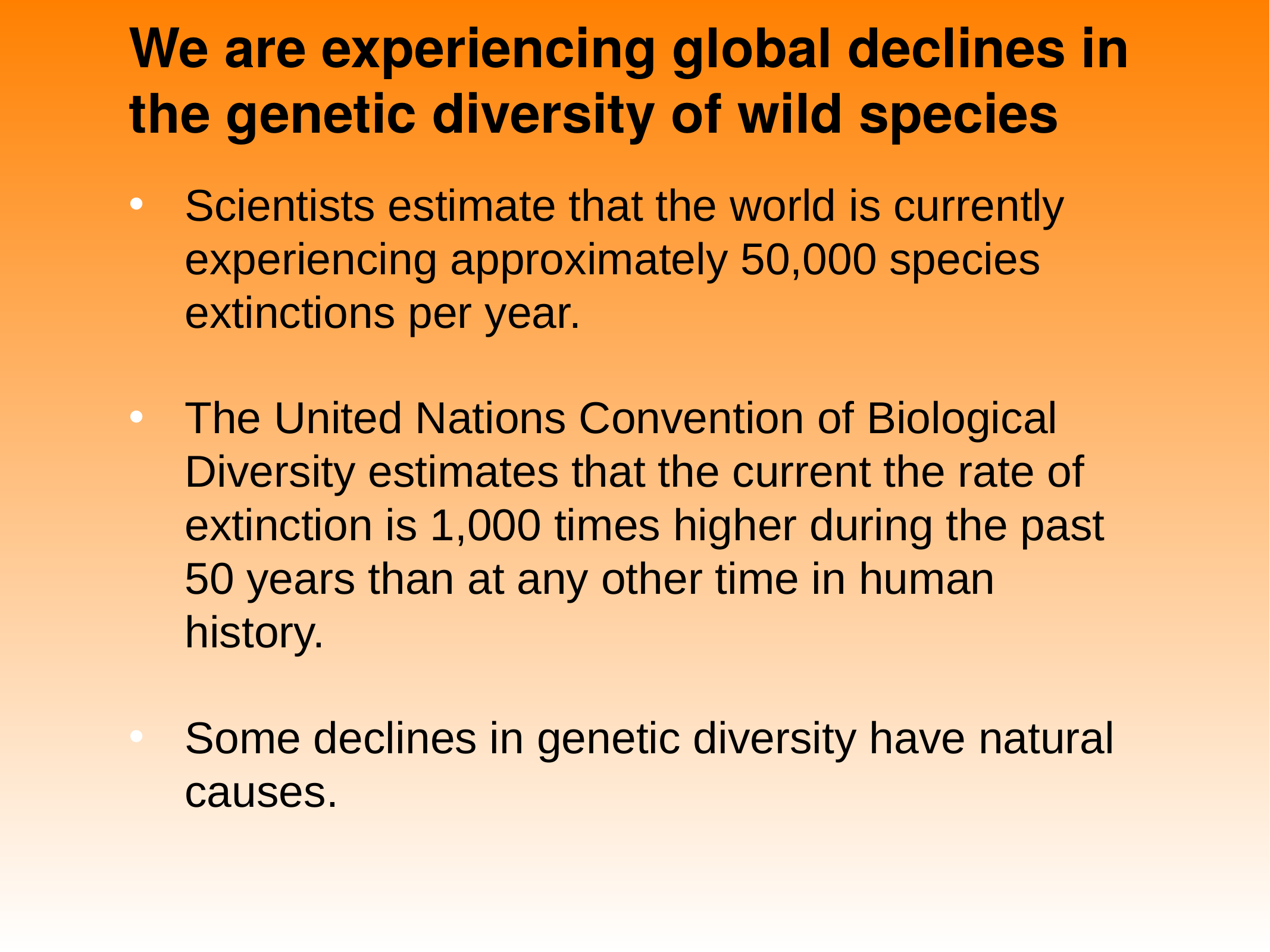

# We are experiencing global declines in the genetic diversity of wild species
Scientists estimate that the world is currently experiencing approximately 50,000 species extinctions per year.
The United Nations Convention of Biological Diversity estimates that the current the rate of extinction is 1,000 times higher during the past 50 years than at any other time in human history.
Some declines in genetic diversity have natural causes.